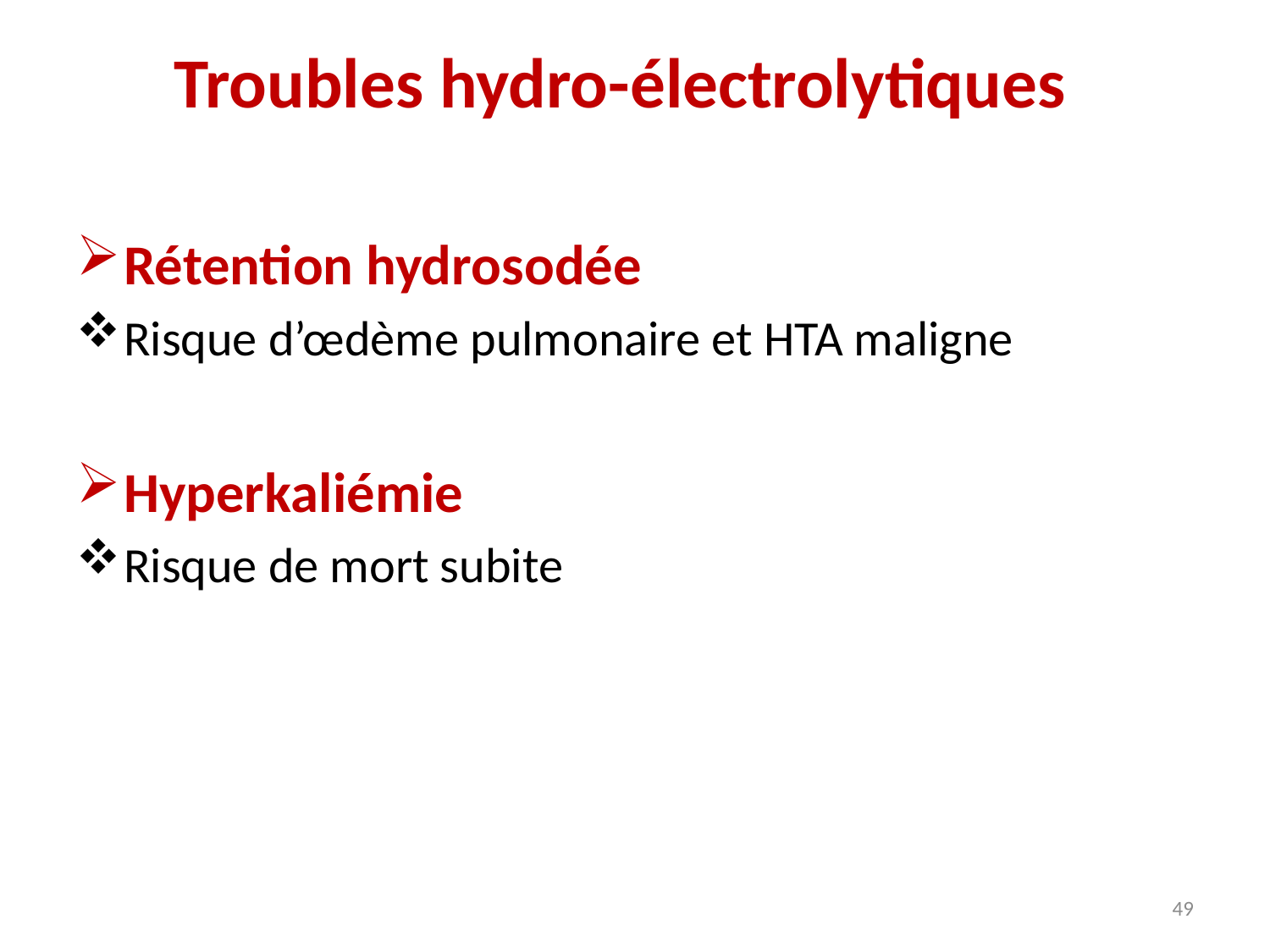

# Troubles hydro-électrolytiques
Rétention hydrosodée
Risque d’œdème pulmonaire et HTA maligne

Hyperkaliémie
Risque de mort subite

49